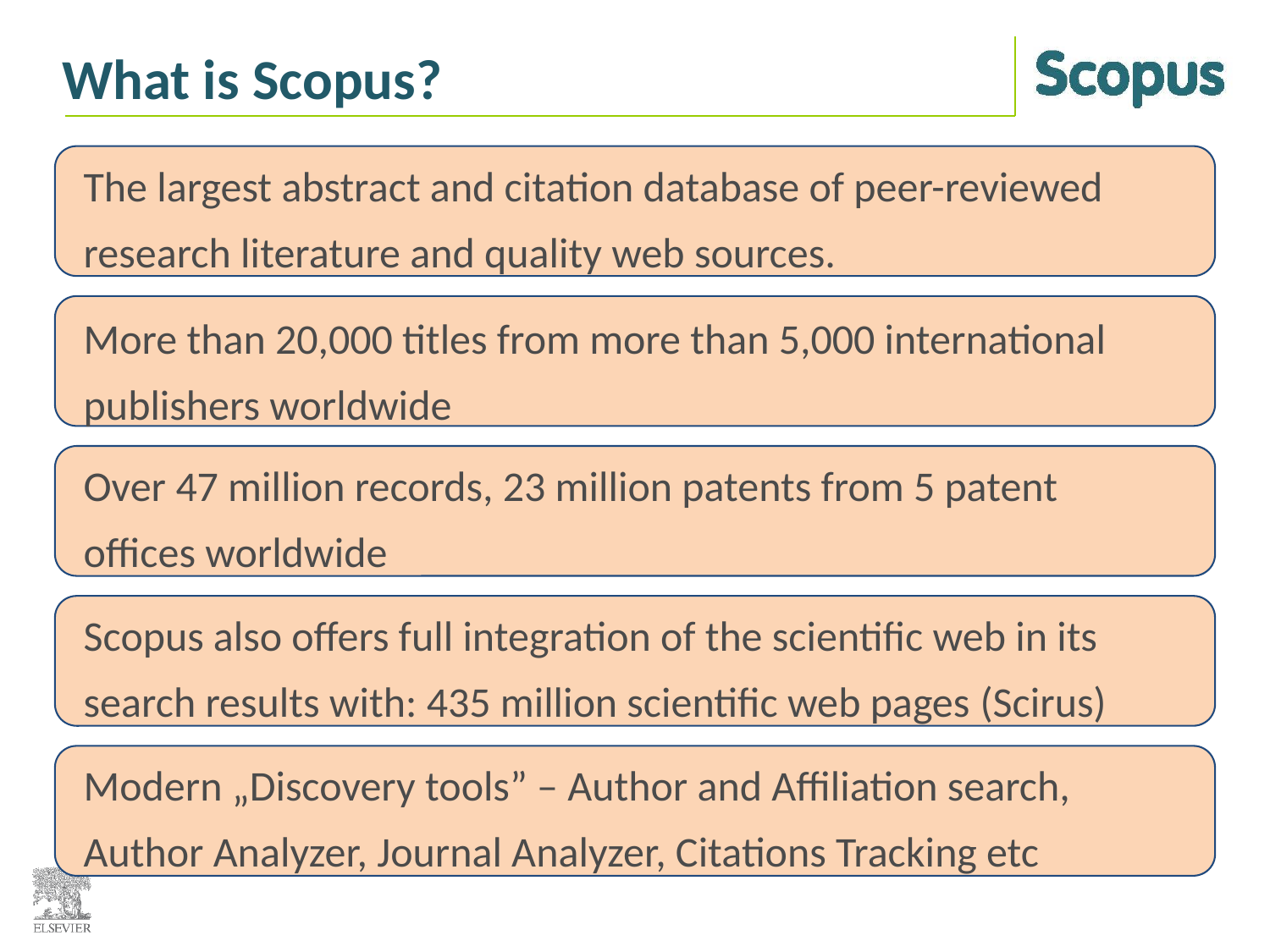

What is Scopus?

The largest abstract and citation database of peer-reviewed research literature and quality web sources.

More than 20,000 titles from more than 5,000 international publishers worldwide

Over 47 million records, 23 million patents from 5 patent offices worldwide
Scopus also offers full integration of the scientific web in its search results with: 435 million scientific web pages (Scirus)

Modern „Discovery tools” – Author and Affiliation search, Author Analyzer, Journal Analyzer, Citations Tracking etc